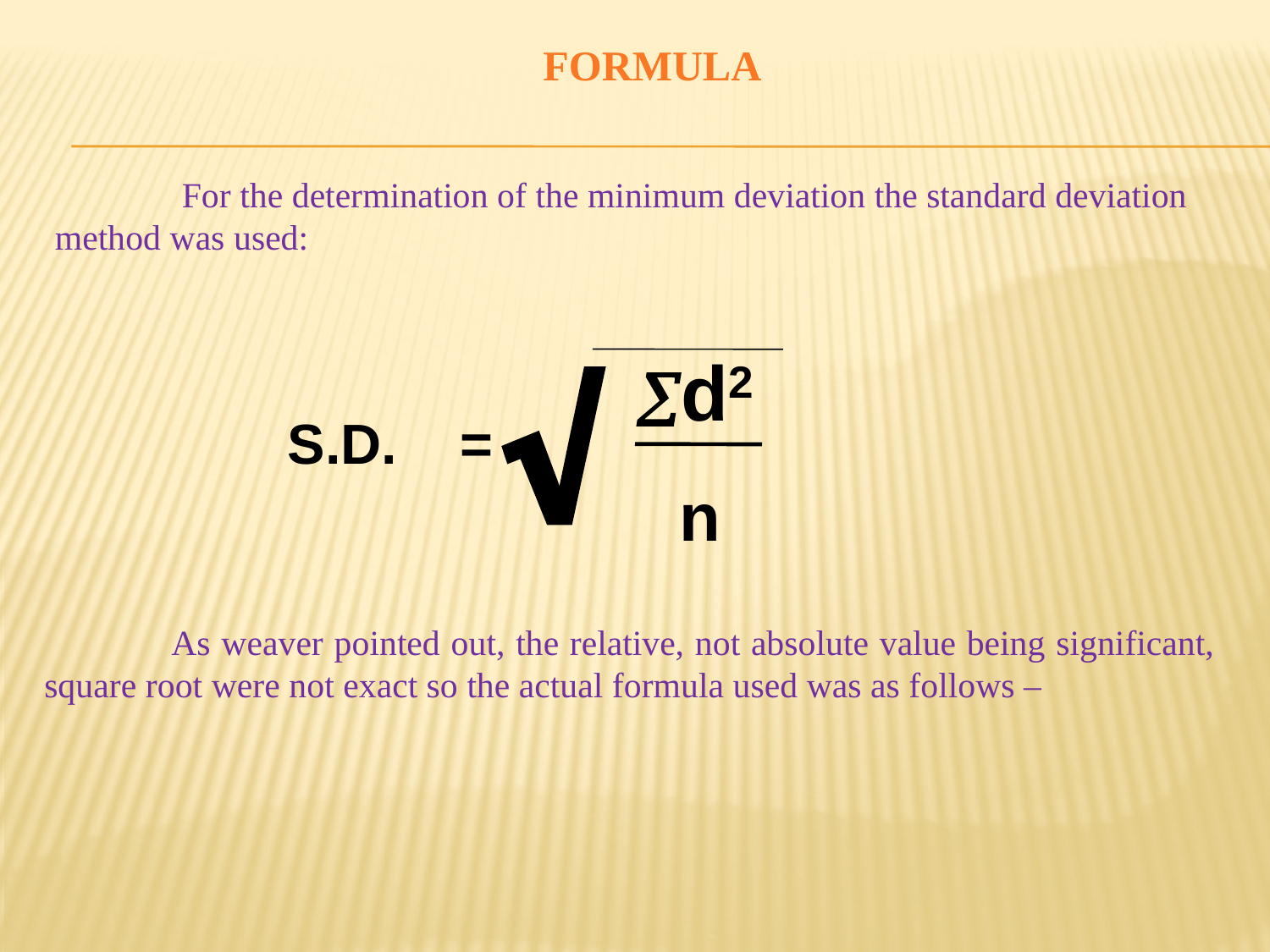

FORMULA
	For the determination of the minimum deviation the standard deviation method was used:
∑d2
√
S.D.    =
n
	As weaver pointed out, the relative, not absolute value being significant, square root were not exact so the actual formula used was as follows –